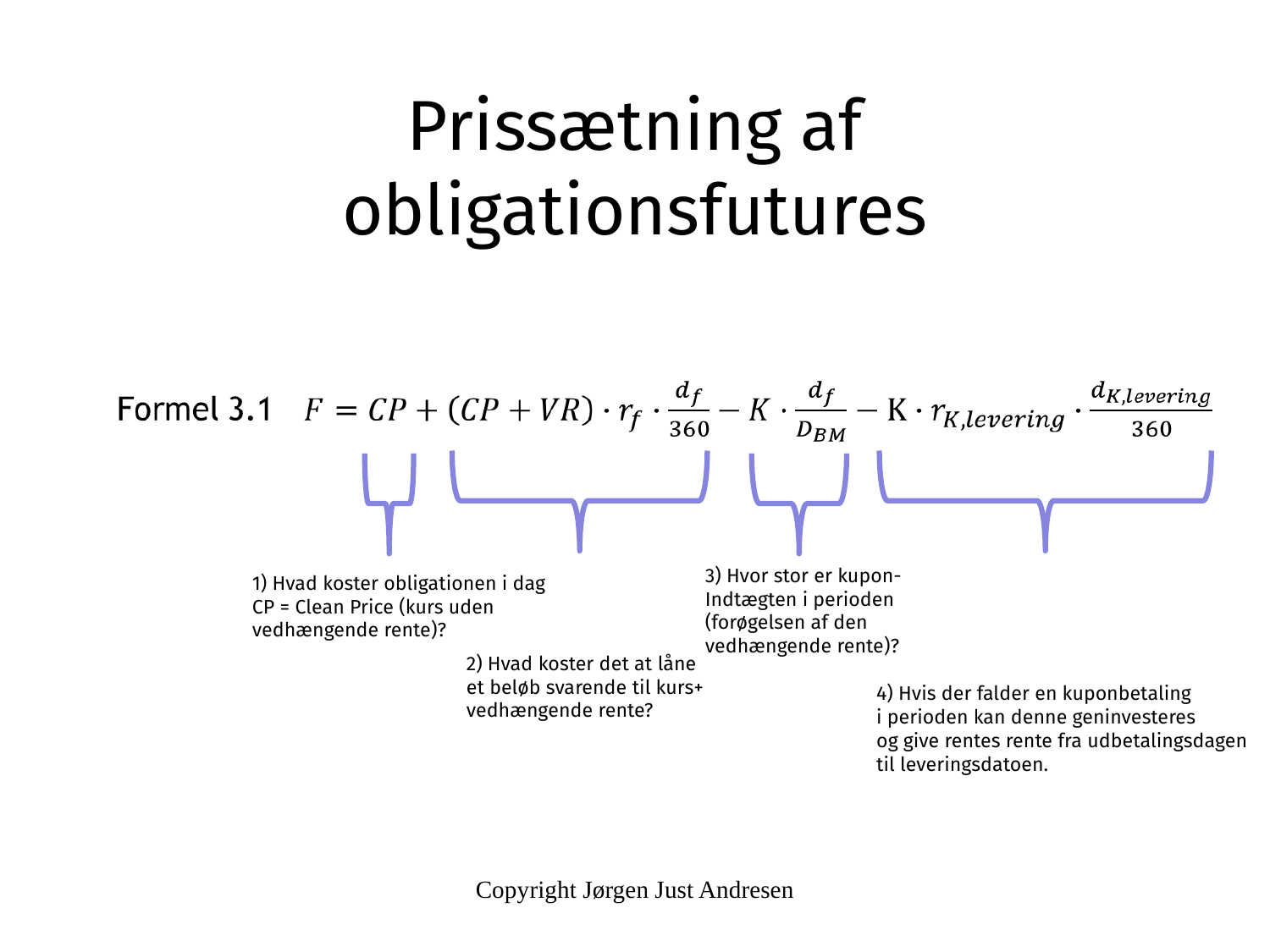

# Prissætning af obligationsfutures

3) Hvor stor er kupon-
Indtægten i perioden
(forøgelsen af den
vedhængende rente)?

1) Hvad koster obligationen i dag
CP = Clean Price (kurs uden
vedhængende rente)?
2) Hvad koster det at låne
et beløb svarende til kurs+
vedhængende rente?
4) Hvis der falder en kuponbetaling
i perioden kan denne geninvesteres
og give rentes rente fra udbetalingsdagen
til leveringsdatoen.

Copyright Jørgen Just Andresen